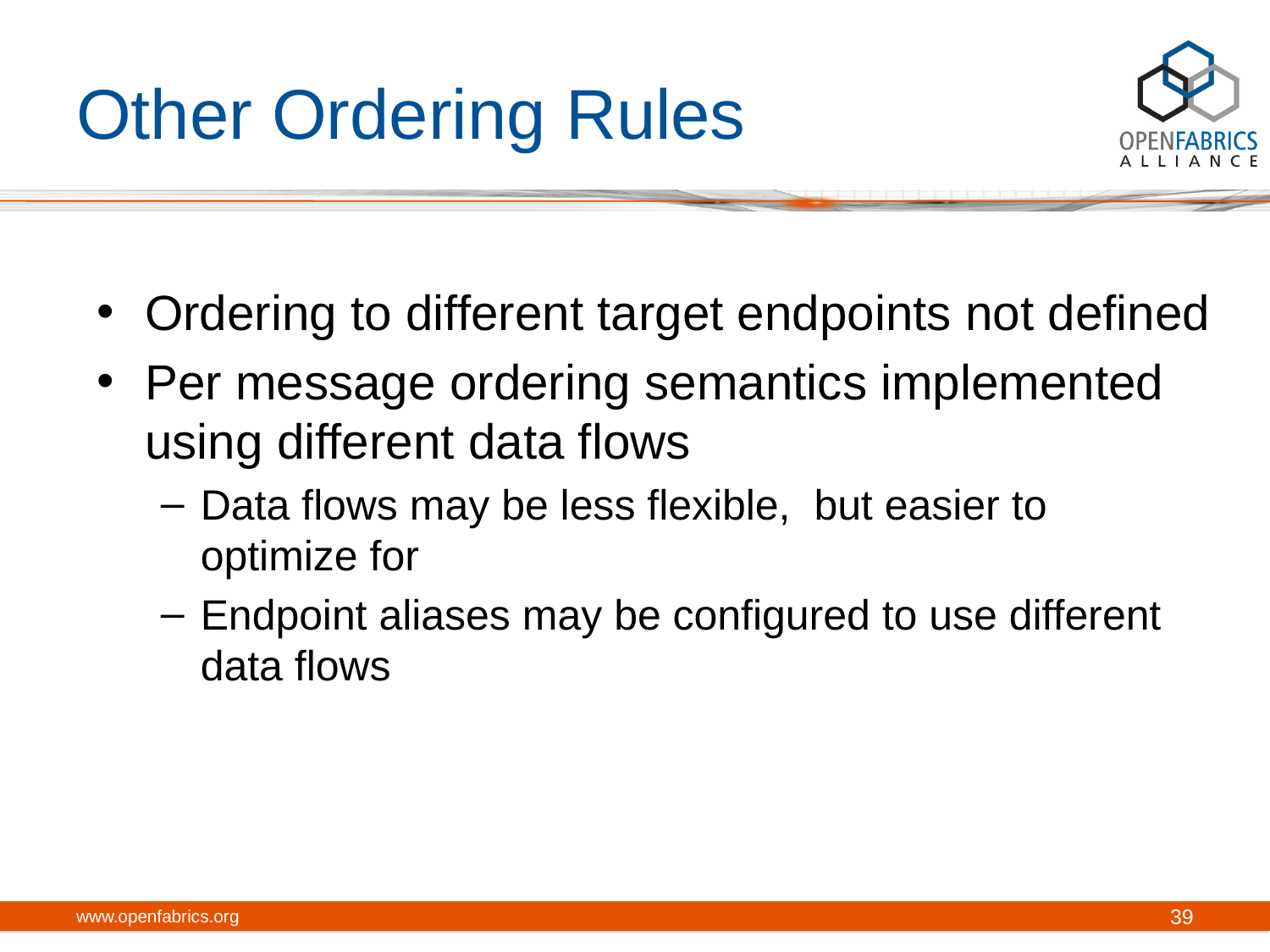

# Other Ordering Rules
Ordering to different target endpoints not defined
Per message ordering semantics implemented using different data flows
Data flows may be less flexible,  but easier to optimize for
Endpoint aliases may be configured to use different data flows
www.openfabrics.org
39